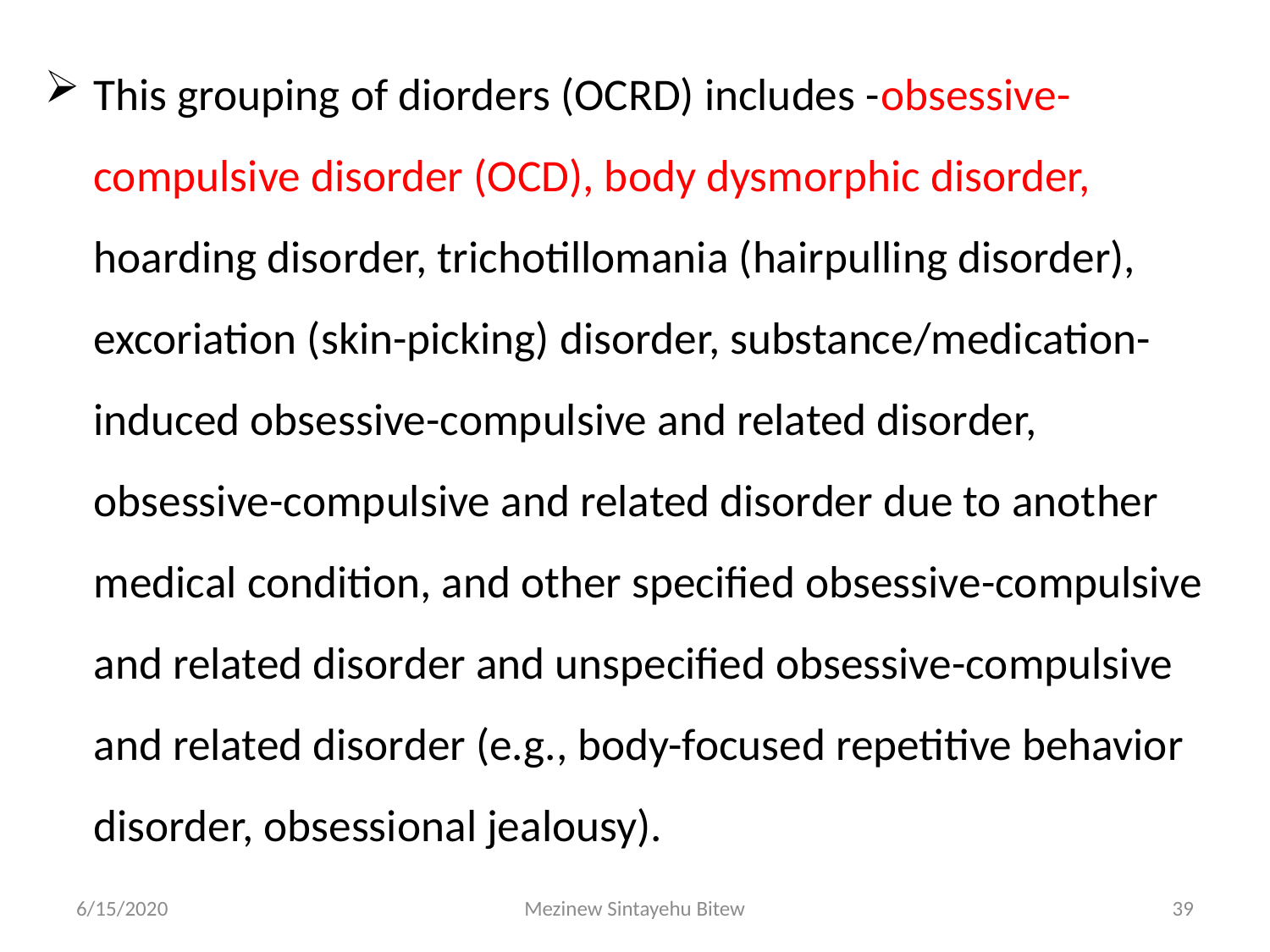

This grouping of diorders (OCRD) includes -obsessive-compulsive disorder (OCD), body dysmorphic disorder, hoarding disorder, trichotillomania (hairpulling disorder), excoriation (skin-picking) disorder, substance/medication-induced obsessive-compulsive and related disorder, obsessive-compulsive and related disorder due to another medical condition, and other specified obsessive-compulsive and related disorder and unspecified obsessive-compulsive and related disorder (e.g., body-focused repetitive behavior disorder, obsessional jealousy).
6/15/2020
Mezinew Sintayehu Bitew
39